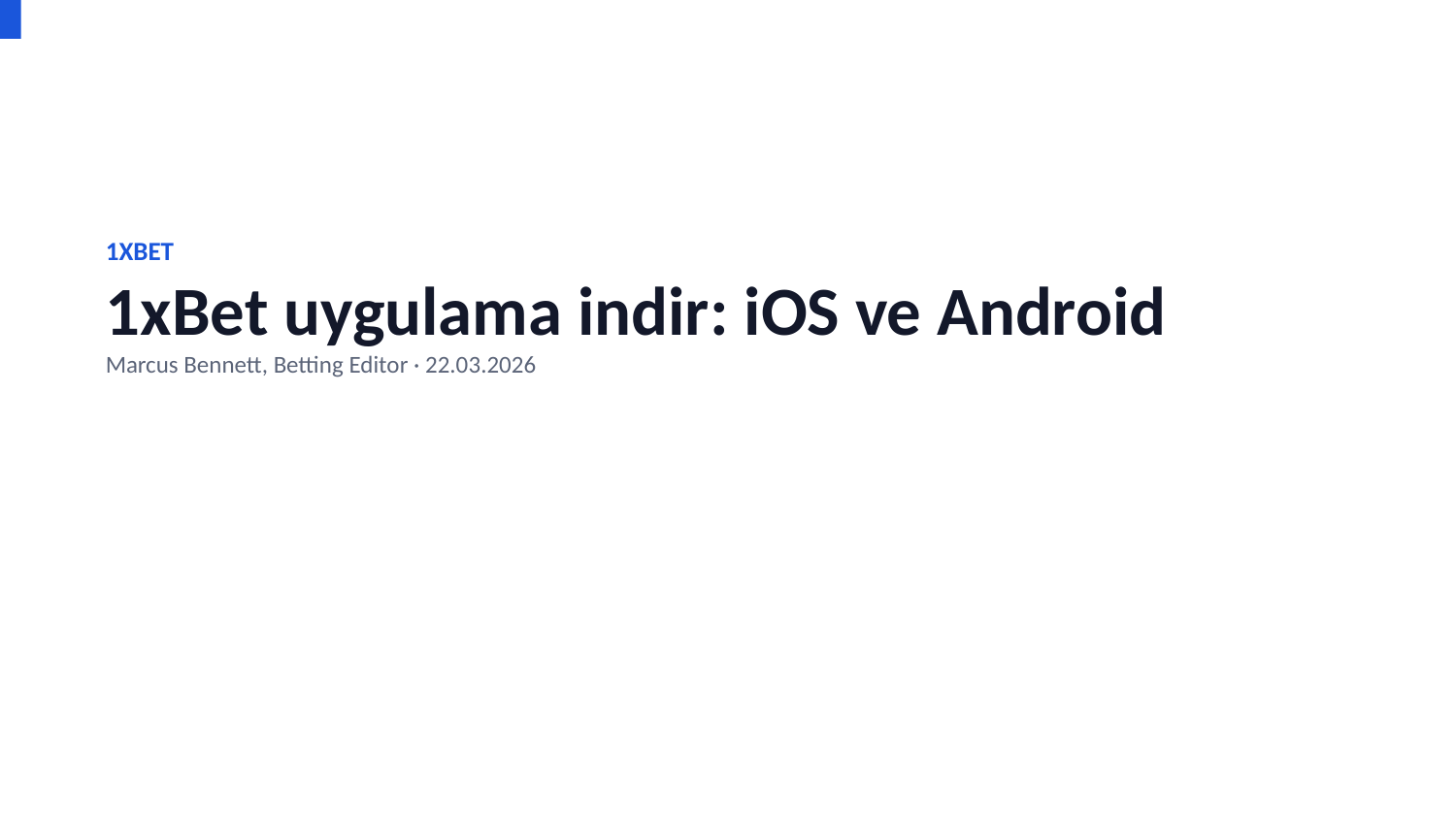

1XBET
1xBet uygulama indir: iOS ve Android
Marcus Bennett, Betting Editor · 22.03.2026